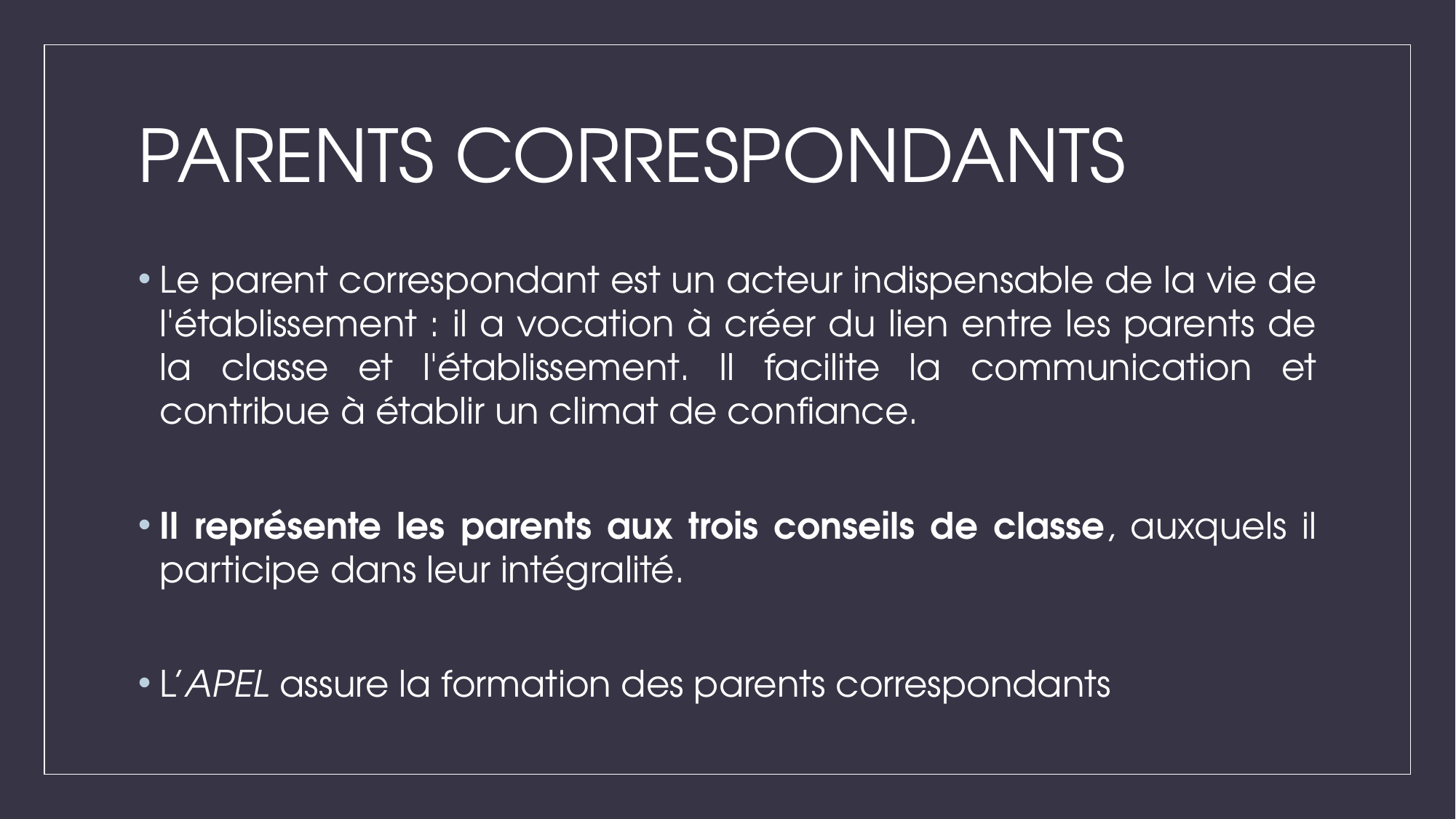

# PARENTS CORRESPONDANTS
Le parent correspondant est un acteur indispensable de la vie de l'établissement : il a vocation à créer du lien entre les parents de la classe et l'établissement. Il facilite la communication et contribue à établir un climat de confiance.

Il représente les parents aux trois conseils de classe, auxquels il participe dans leur intégralité.

L’APEL assure la formation des parents correspondants